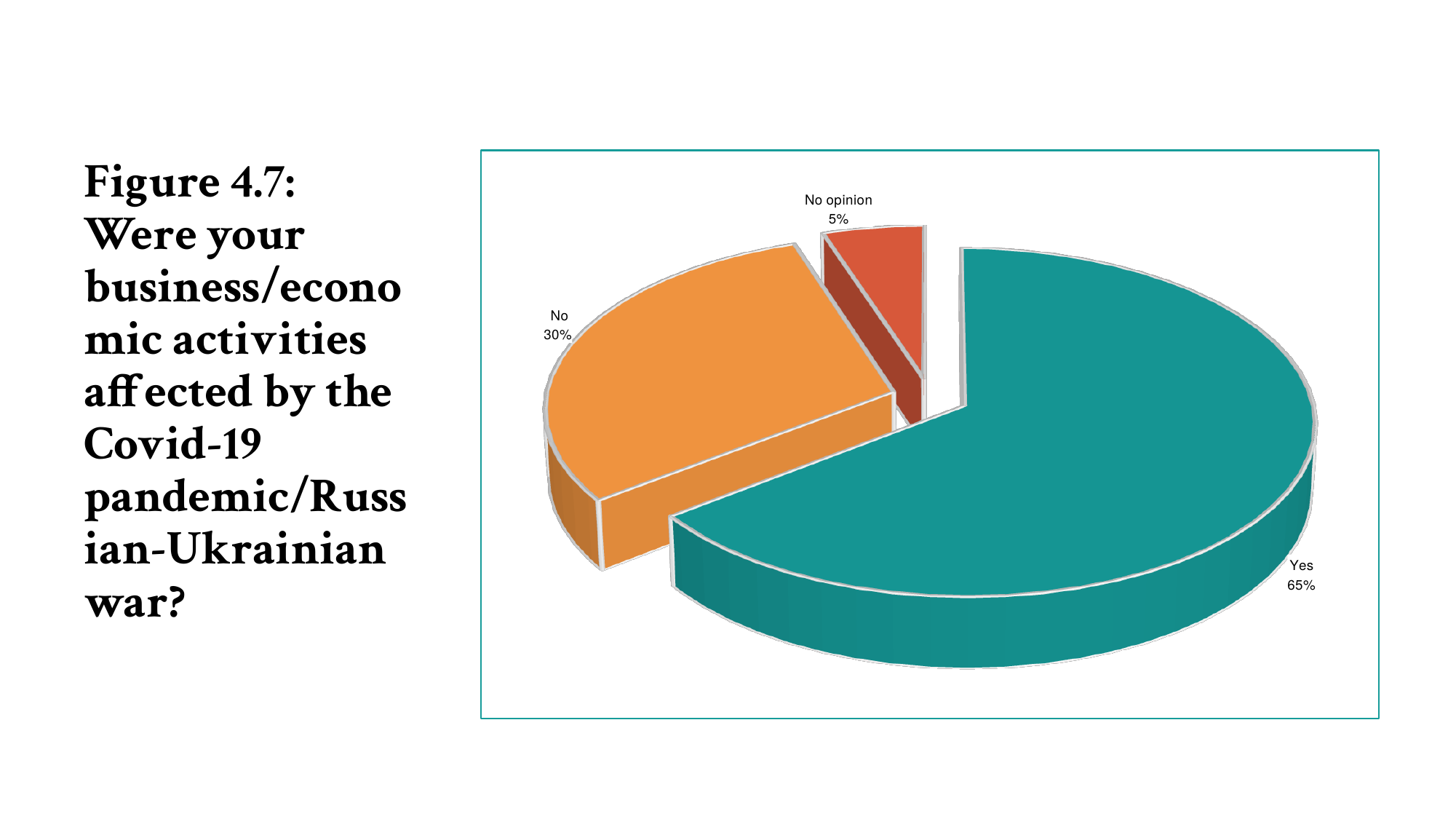

# Figure 4.7: Were your business/economic activities affected by the Covid-19 pandemic/Russian-Ukrainian war?

[unsupported chart]